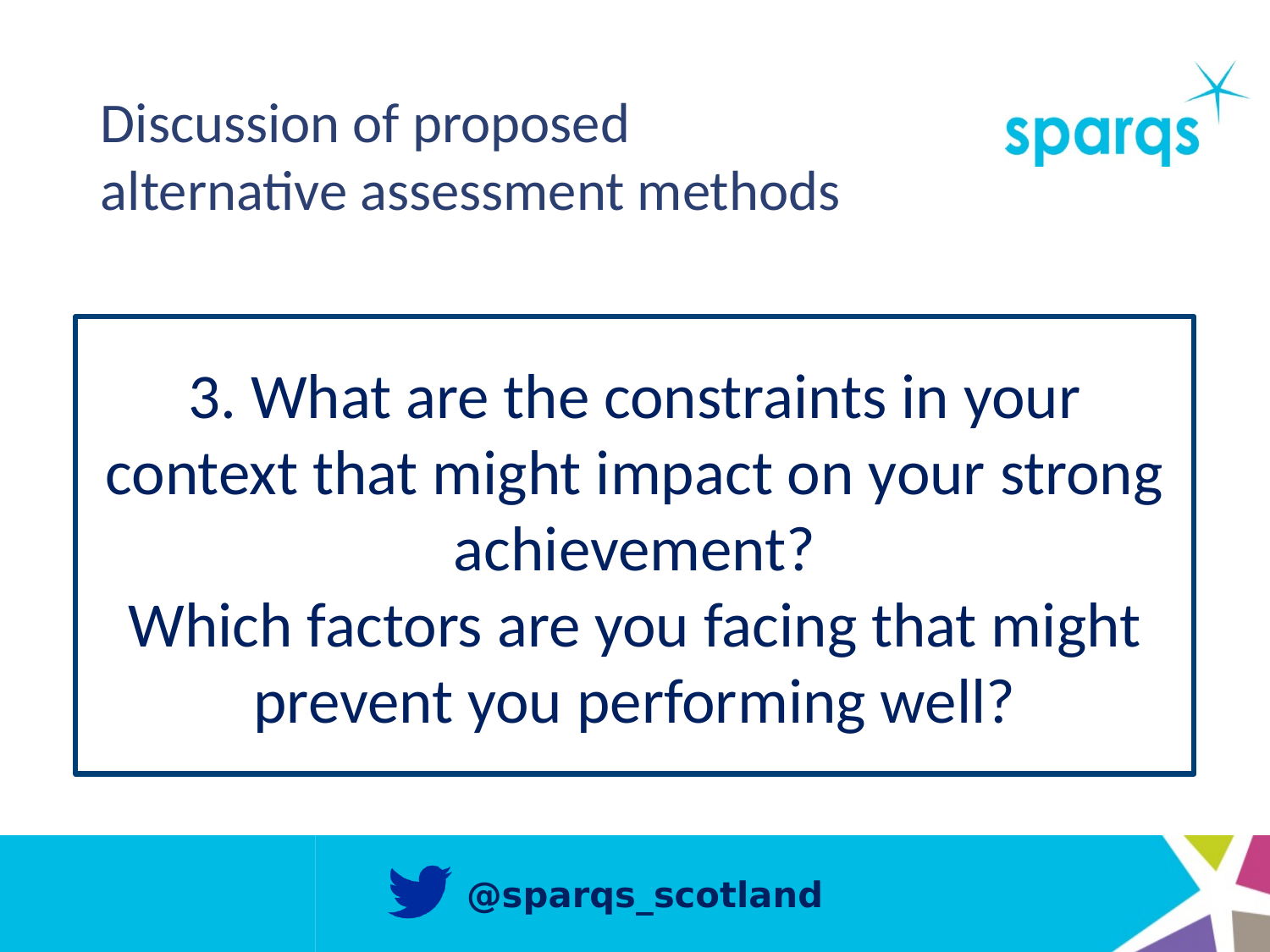

# Discussion of proposed alternative assessment methods
3. What are the constraints in your context that might impact on your strong achievement?
Which factors are you facing that might prevent you performing well?